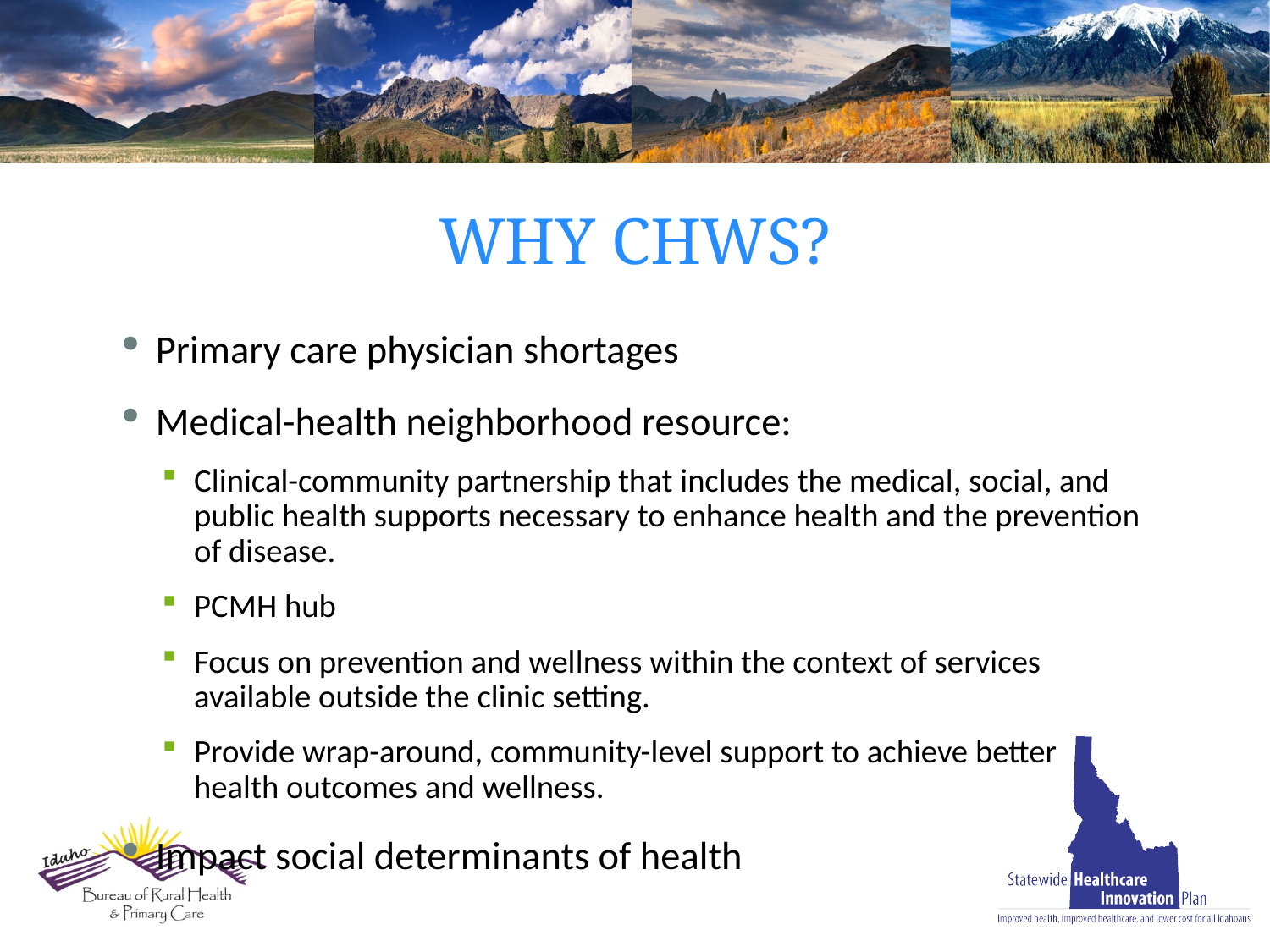

# Why CHWs?
Primary care physician shortages
Medical-health neighborhood resource:
Clinical-community partnership that includes the medical, social, and public health supports necessary to enhance health and the prevention of disease.
PCMH hub
Focus on prevention and wellness within the context of services available outside the clinic setting.
Provide wrap-around, community-level support to achieve better health outcomes and wellness.
Impact social determinants of health